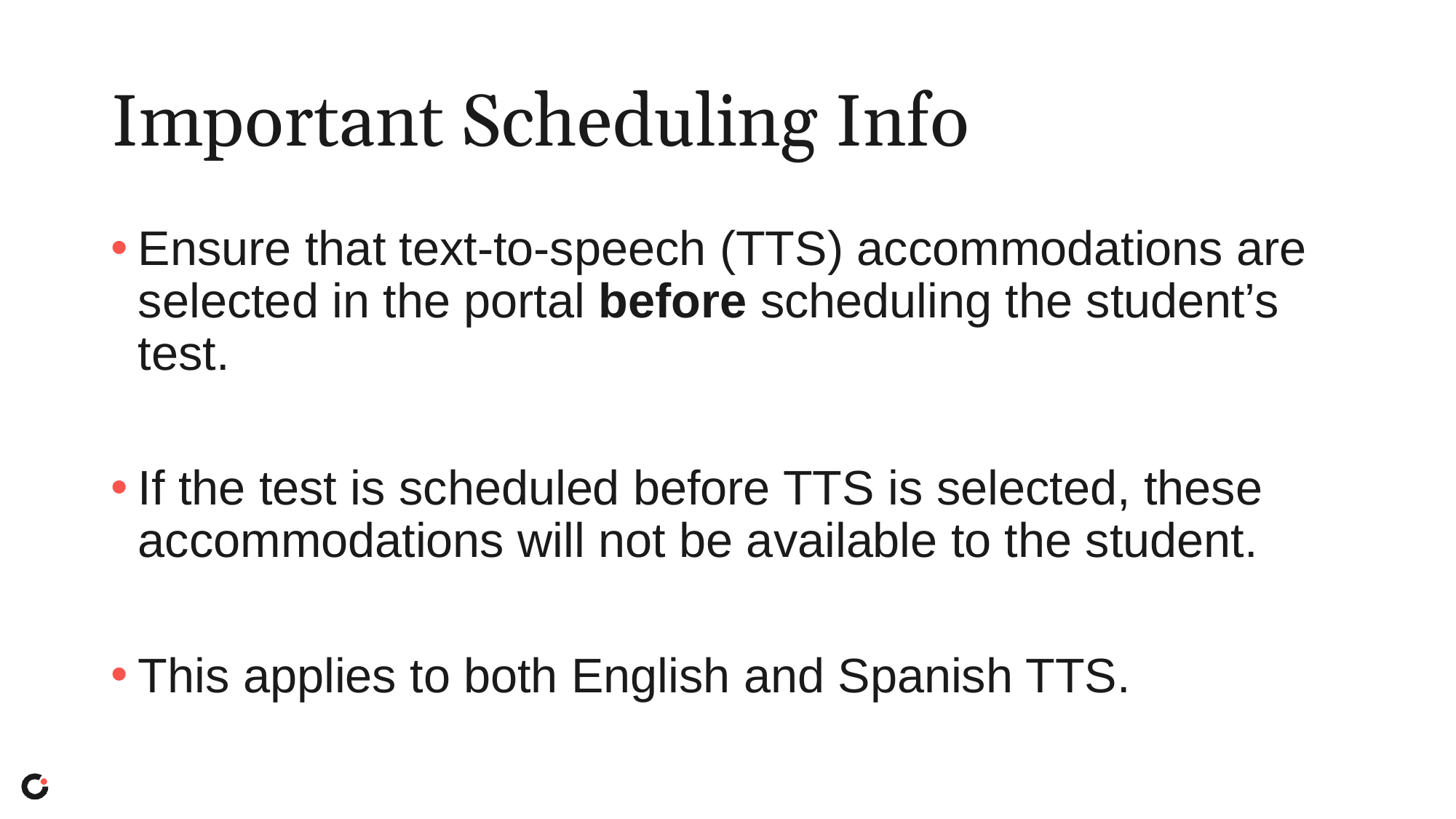

# Important Scheduling Info
Ensure that text-to-speech (TTS) accommodations are selected in the portal before scheduling the student’s test.

If the test is scheduled before TTS is selected, these accommodations will not be available to the student.

This applies to both English and Spanish TTS.